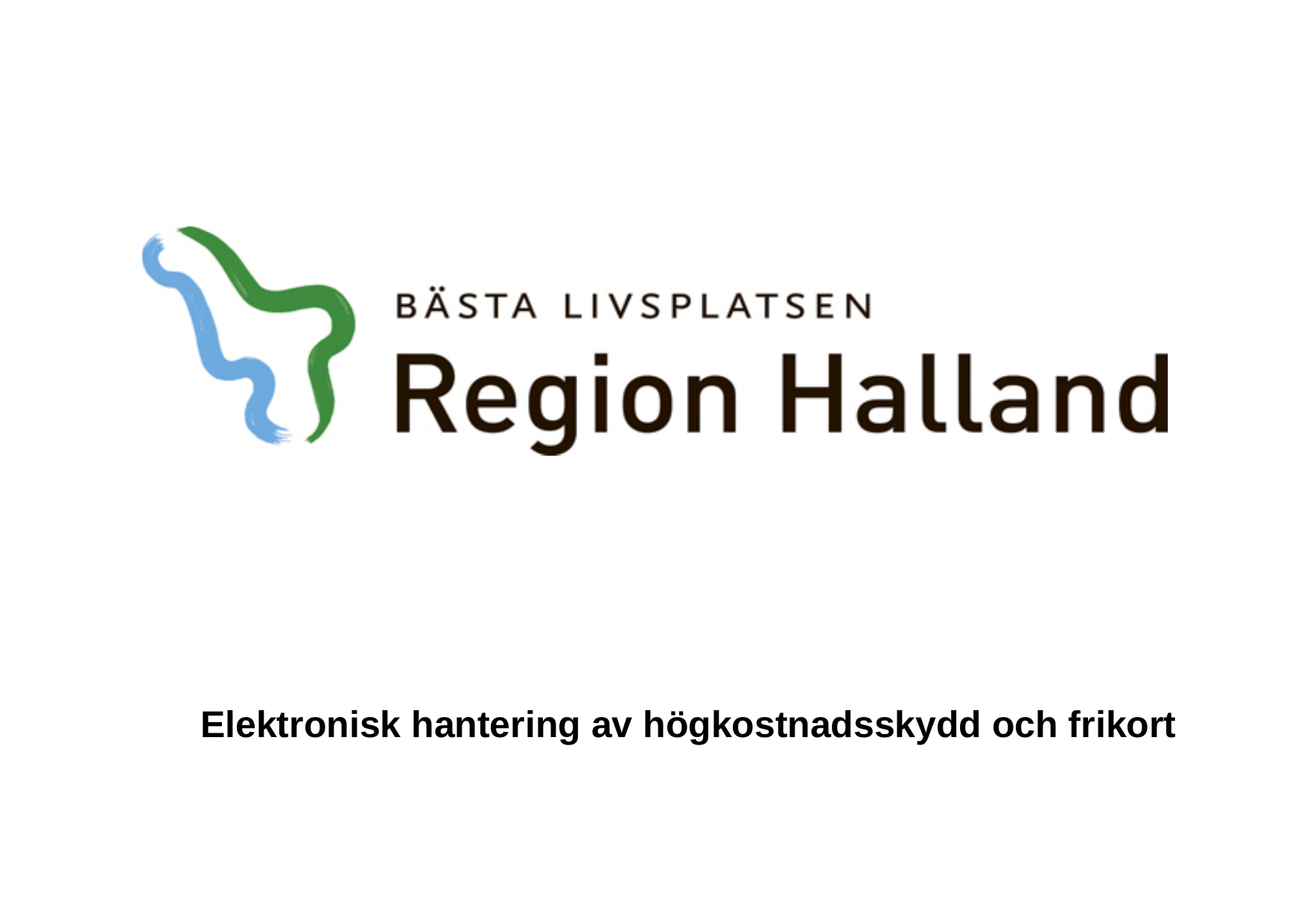

# Elektronisk hantering av högkostnadsskydd och frikort